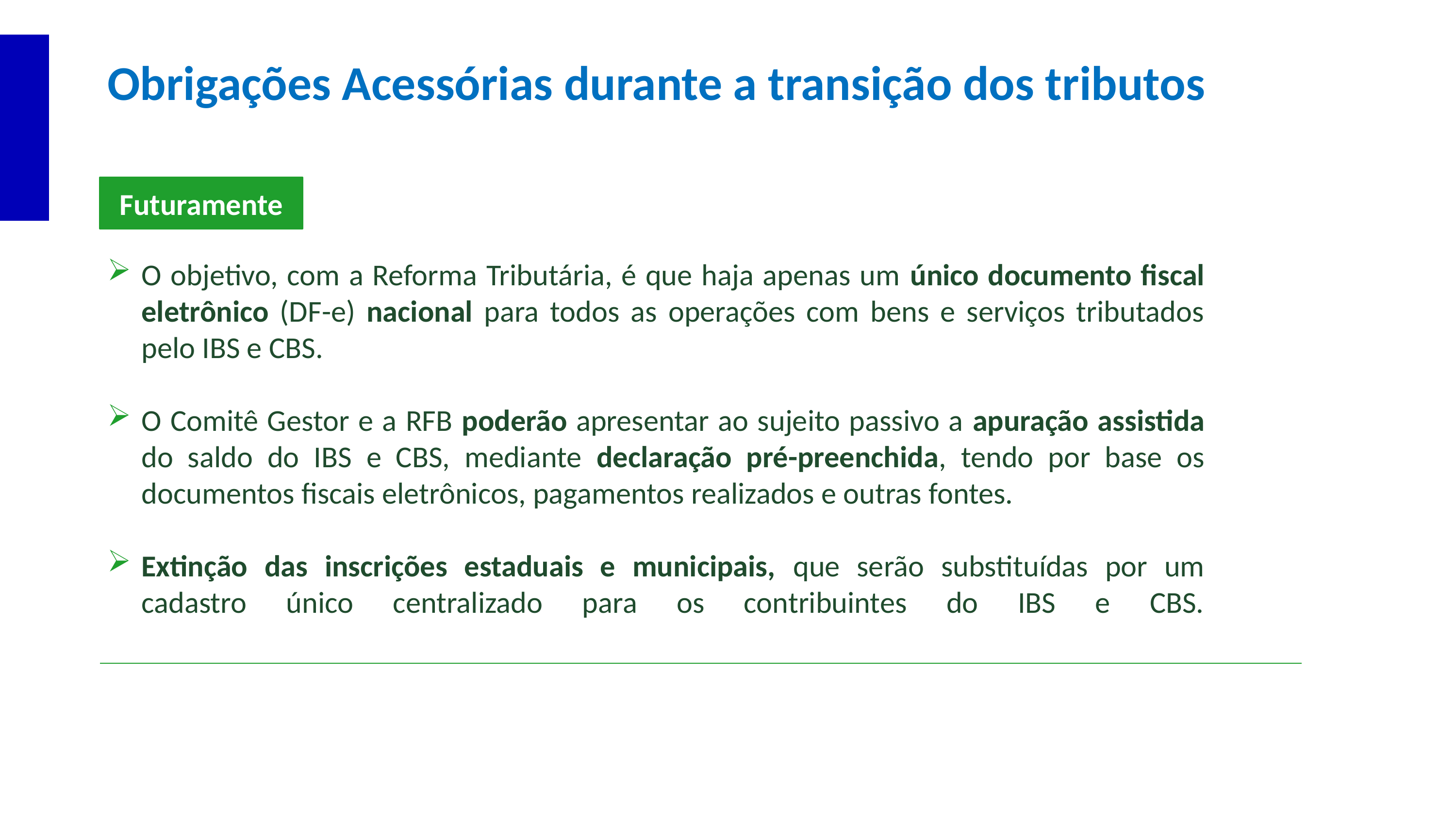

Obrigações Acessórias durante a transição dos tributos
Futuramente
O objetivo, com a Reforma Tributária, é que haja apenas um único documento fiscal eletrônico (DF-e) nacional para todos as operações com bens e serviços tributados pelo IBS e CBS.

O Comitê Gestor e a RFB poderão apresentar ao sujeito passivo a apuração assistida do saldo do IBS e CBS, mediante declaração pré-preenchida, tendo por base os documentos fiscais eletrônicos, pagamentos realizados e outras fontes.

Extinção das inscrições estaduais e municipais, que serão substituídas por um cadastro único centralizado para os contribuintes do IBS e CBS.